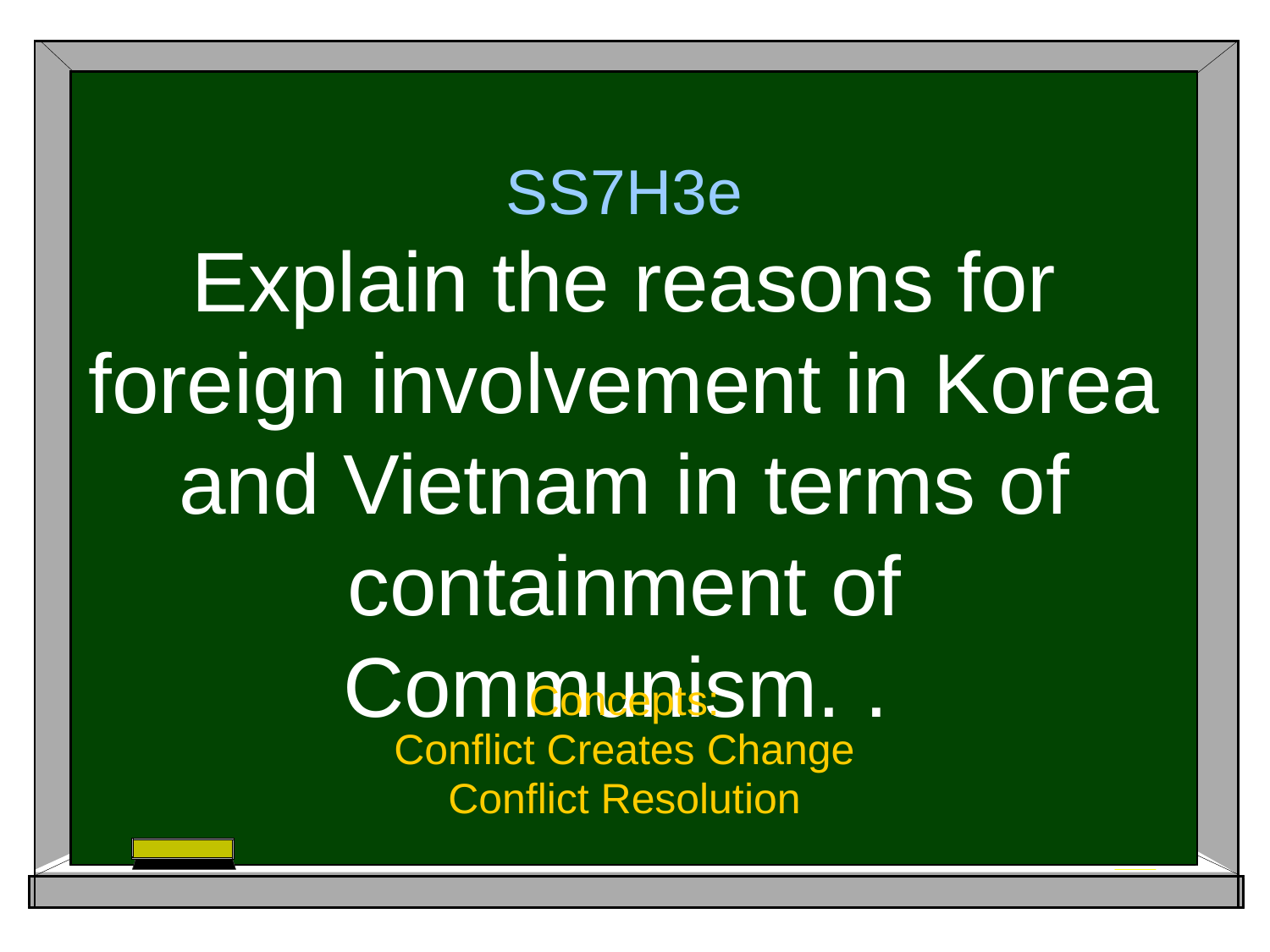

# SS7H3e Explain the reasons for foreign involvement in Korea and Vietnam in terms of containment of Communism. .
Concepts:
Conflict Creates Change
Conflict Resolution